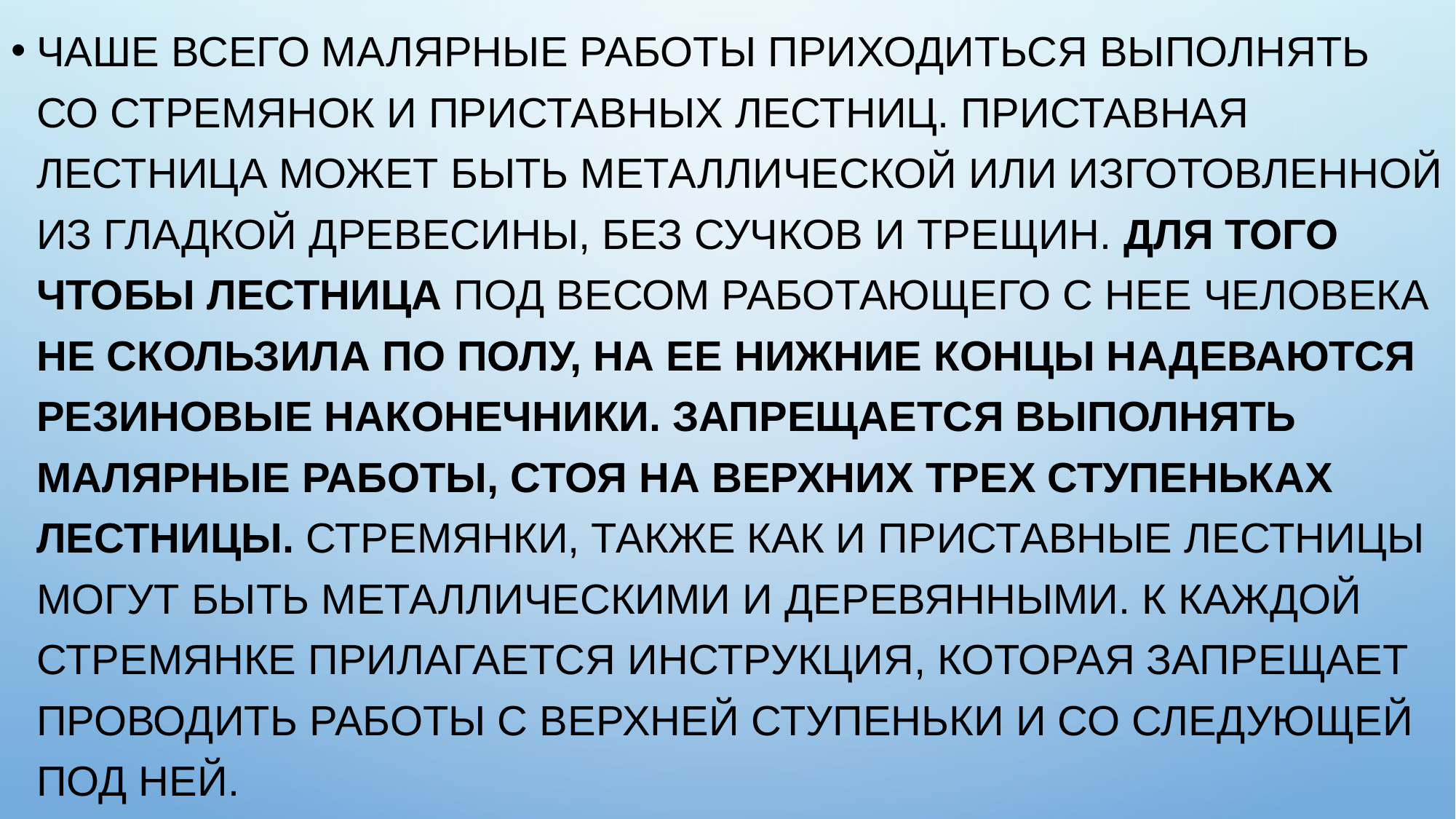

Чаше всего малярные работы приходиться выполнять со стремянок и приставных лестниц. Приставная лестница может быть металлической или изготовленной из гладкой древесины, без сучков и трещин. Для того чтобы лестница под весом работающего с нее человека не скользила по полу, на ее нижние концы надеваются резиновые наконечники. Запрещается выполнять малярные работы, стоя на верхних трех ступеньках лестницы. Стремянки, также как и приставные лестницы могут быть металлическими и деревянными. К каждой стремянке прилагается инструкция, которая запрещает проводить работы с верхней ступеньки и со следующей под ней.